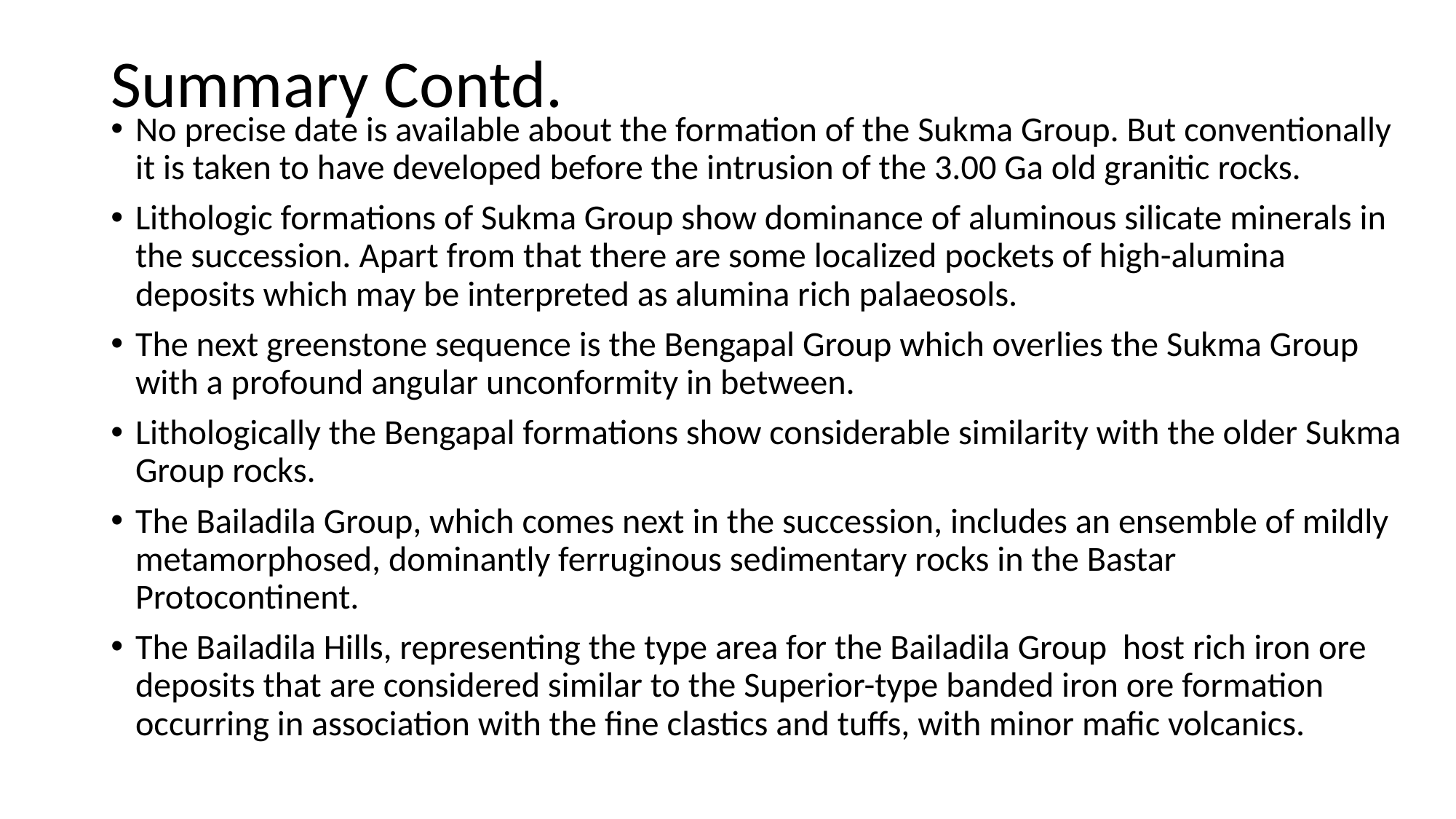

# Summary Contd.
No precise date is available about the formation of the Sukma Group. But conventionally it is taken to have developed before the intrusion of the 3.00 Ga old granitic rocks.
Lithologic formations of Sukma Group show dominance of aluminous silicate minerals in the succession. Apart from that there are some localized pockets of high-alumina deposits which may be interpreted as alumina rich palaeosols.
The next greenstone sequence is the Bengapal Group which overlies the Sukma Group with a profound angular unconformity in between.
Lithologically the Bengapal formations show considerable similarity with the older Sukma Group rocks.
The Bailadila Group, which comes next in the succession, includes an ensemble of mildly metamorphosed, dominantly ferruginous sedimentary rocks in the Bastar Protocontinent.
The Bailadila Hills, representing the type area for the Bailadila Group  host rich iron ore deposits that are considered similar to the Superior-type banded iron ore formation occurring in association with the fine clastics and tuffs, with minor mafic volcanics.